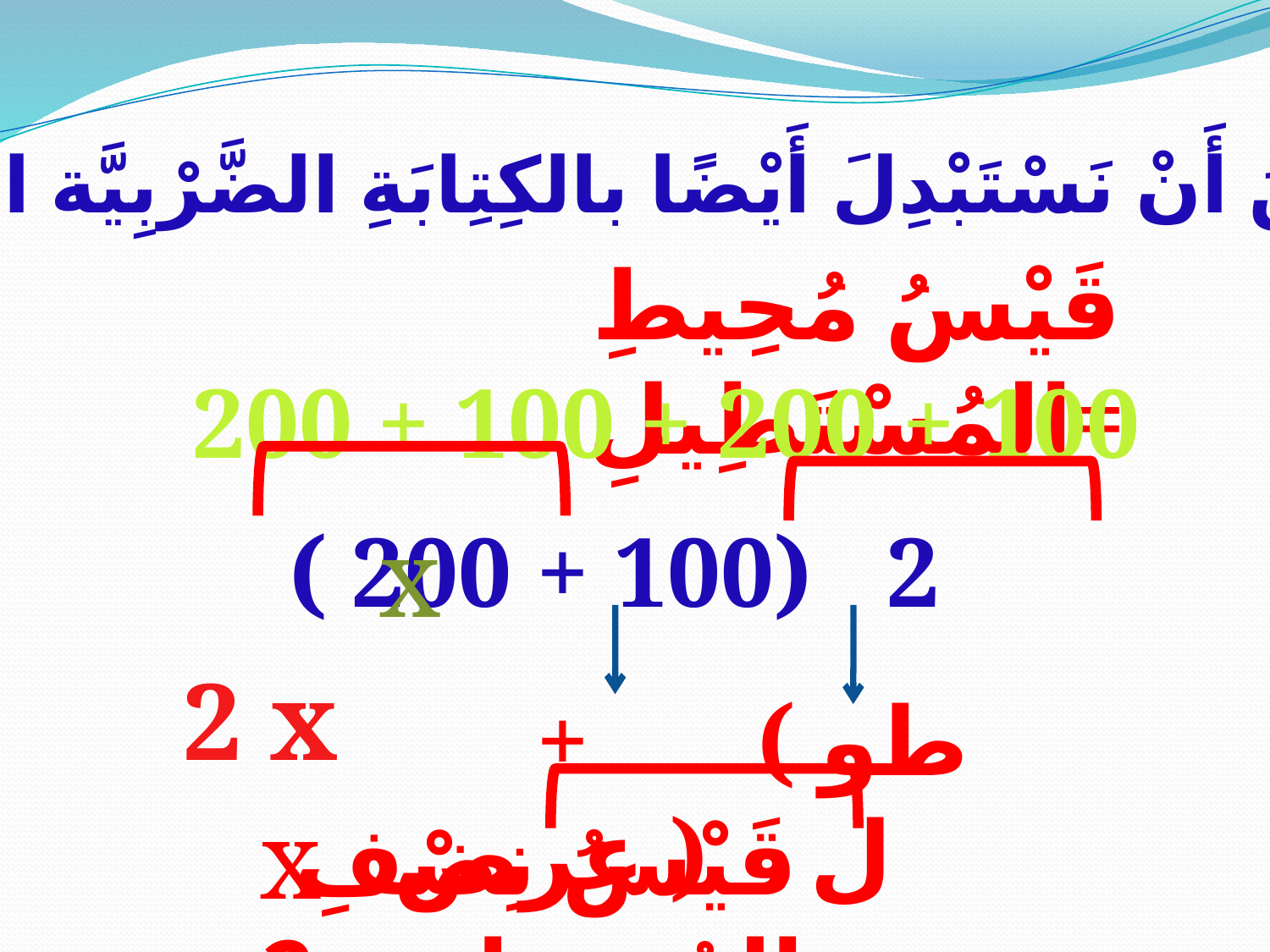

و يُمْكِنُ أَنْ نَسْتَبْدِلَ أَيْضًا بالكِتِابَةِ الضَّرْبِيَّة التَّالِيَةِ
قَيْسُ مُحِيطِ المُسْتَطِيلِ=

200 + 100 + 200 + 100
( 200 + 100)   2
x

  2 x
 + عرض )
( طول
قَيْسُ نِصْفِ المُحِيطِ      2
x